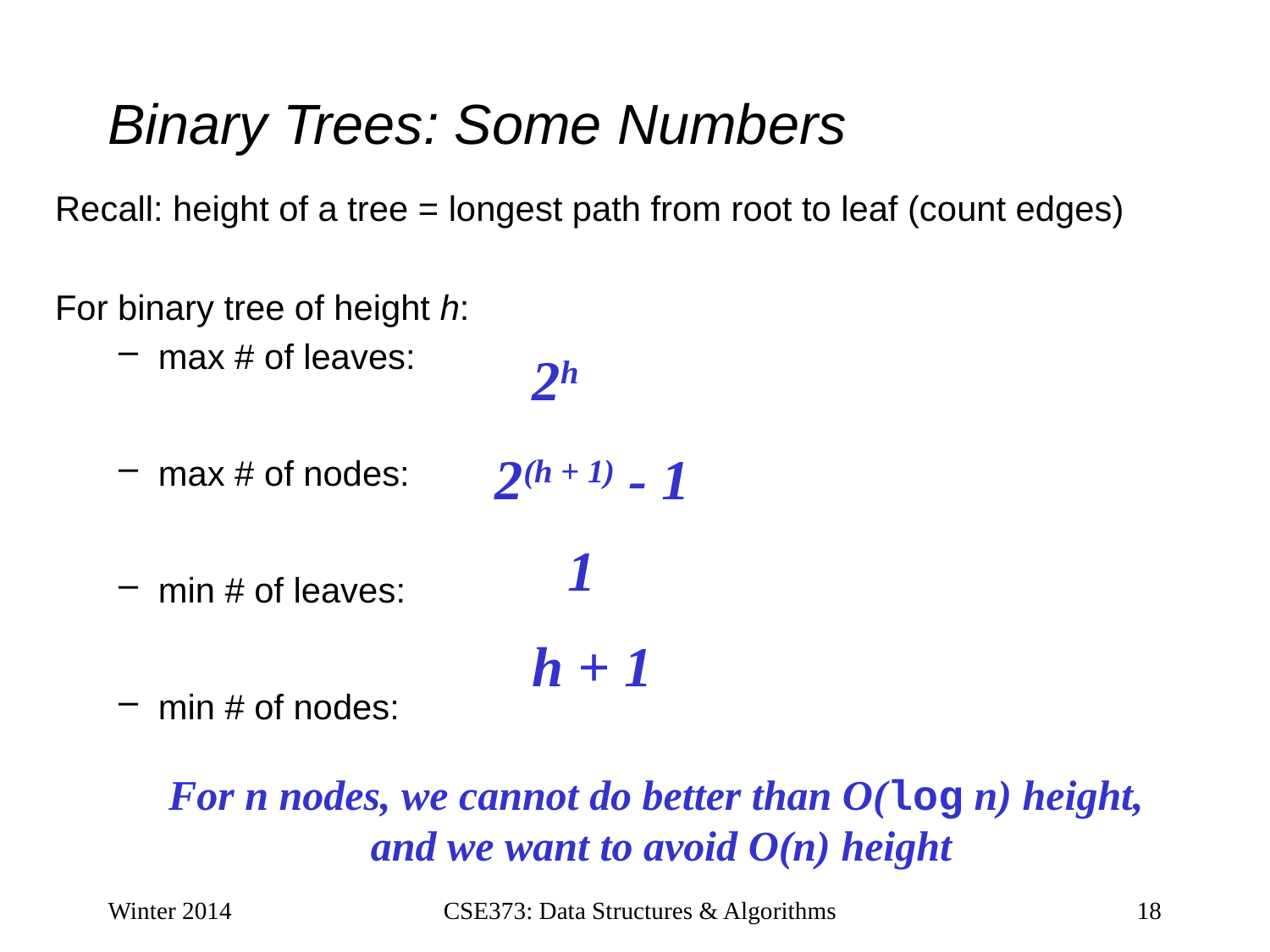

# Binary Trees: Some Numbers
Recall: height of a tree = longest path from root to leaf (count edges)

For binary tree of height h:
max # of leaves:

max # of nodes:

min # of leaves:

min # of nodes:

2h
2h, for perfect tree
2(h + 1) - 1
1
2h+1 – 1, for perfect tree
h + 1
1, for “list” tree
h+1, for “list” tree
For n nodes, we cannot do better than O(log n) height,
and we want to avoid O(n) height
Winter 2014
CSE373: Data Structures & Algorithms
18